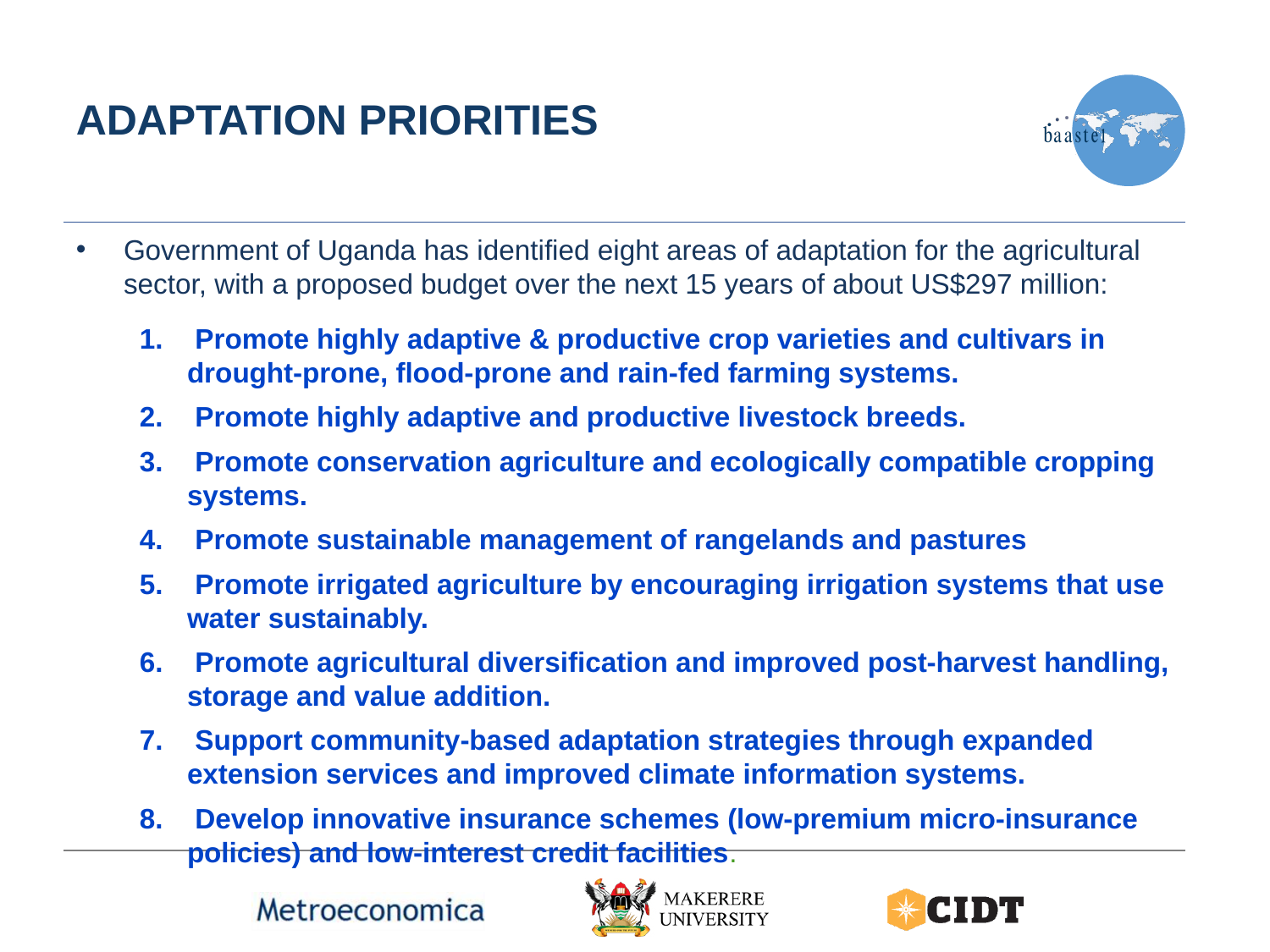

# Adaptation Priorities
Government of Uganda has identified eight areas of adaptation for the agricultural sector, with a proposed budget over the next 15 years of about US$297 million:
 Promote highly adaptive & productive crop varieties and cultivars in drought-prone, flood-prone and rain-fed farming systems.
 Promote highly adaptive and productive livestock breeds.
 Promote conservation agriculture and ecologically compatible cropping systems.
 Promote sustainable management of rangelands and pastures
 Promote irrigated agriculture by encouraging irrigation systems that use water sustainably.
 Promote agricultural diversification and improved post-harvest handling, storage and value addition.
 Support community-based adaptation strategies through expanded extension services and improved climate information systems.
 Develop innovative insurance schemes (low-premium micro-insurance policies) and low-interest credit facilities.